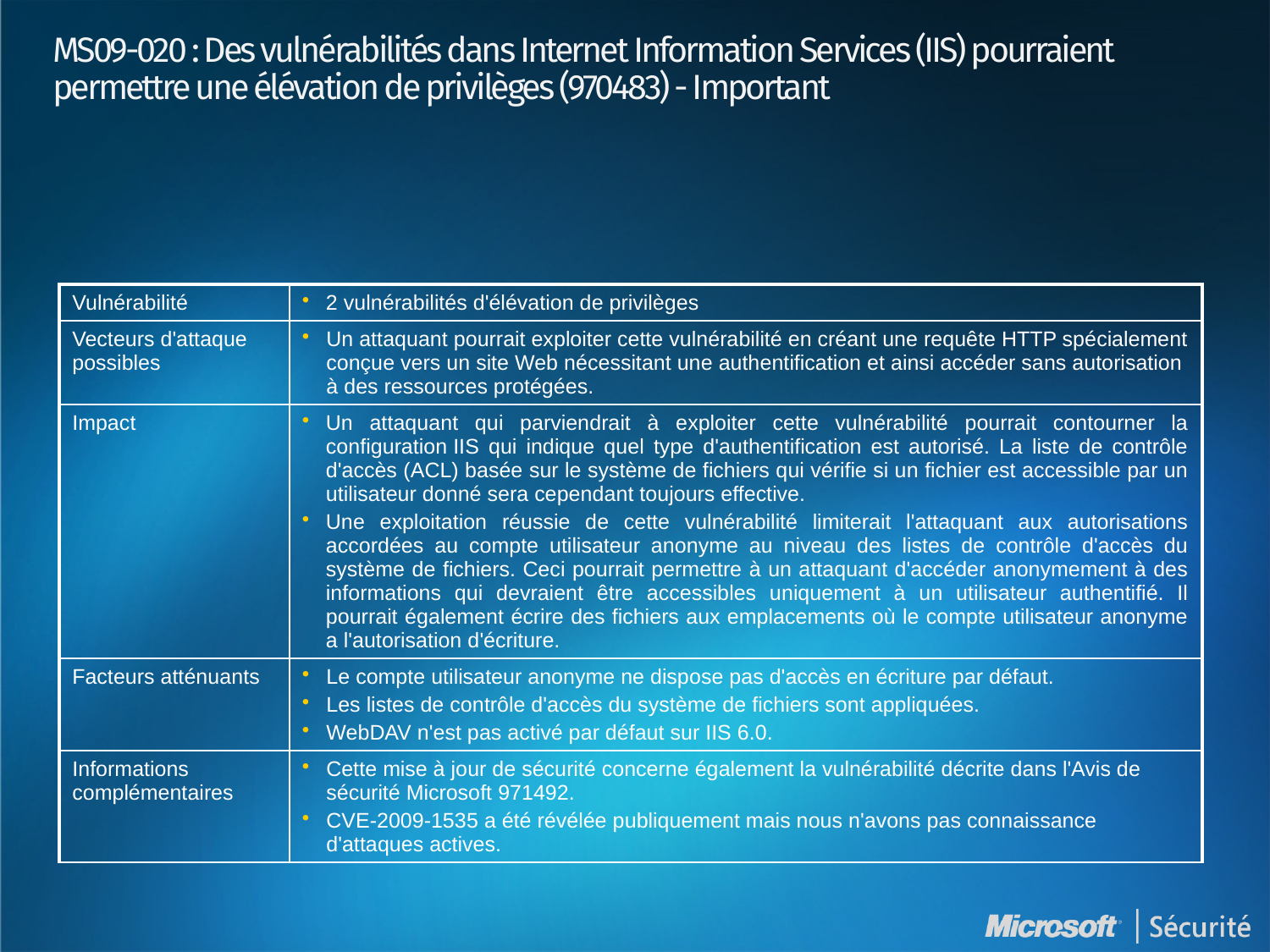

# MS09-020 : Des vulnérabilités dans Internet Information Services (IIS) pourraient permettre une élévation de privilèges (970483) - Important
| Vulnérabilité | 2 vulnérabilités d'élévation de privilèges |
| --- | --- |
| Vecteurs d'attaque possibles | Un attaquant pourrait exploiter cette vulnérabilité en créant une requête HTTP spécialement conçue vers un site Web nécessitant une authentification et ainsi accéder sans autorisation à des ressources protégées. |
| Impact | Un attaquant qui parviendrait à exploiter cette vulnérabilité pourrait contourner la configuration IIS qui indique quel type d'authentification est autorisé. La liste de contrôle d'accès (ACL) basée sur le système de fichiers qui vérifie si un fichier est accessible par un utilisateur donné sera cependant toujours effective. Une exploitation réussie de cette vulnérabilité limiterait l'attaquant aux autorisations accordées au compte utilisateur anonyme au niveau des listes de contrôle d'accès du système de fichiers. Ceci pourrait permettre à un attaquant d'accéder anonymement à des informations qui devraient être accessibles uniquement à un utilisateur authentifié. Il pourrait également écrire des fichiers aux emplacements où le compte utilisateur anonyme a l'autorisation d'écriture. |
| Facteurs atténuants | Le compte utilisateur anonyme ne dispose pas d'accès en écriture par défaut. Les listes de contrôle d'accès du système de fichiers sont appliquées. WebDAV n'est pas activé par défaut sur IIS 6.0. |
| Informations complémentaires | Cette mise à jour de sécurité concerne également la vulnérabilité décrite dans l'Avis de sécurité Microsoft 971492. CVE-2009-1535 a été révélée publiquement mais nous n'avons pas connaissance d'attaques actives. |